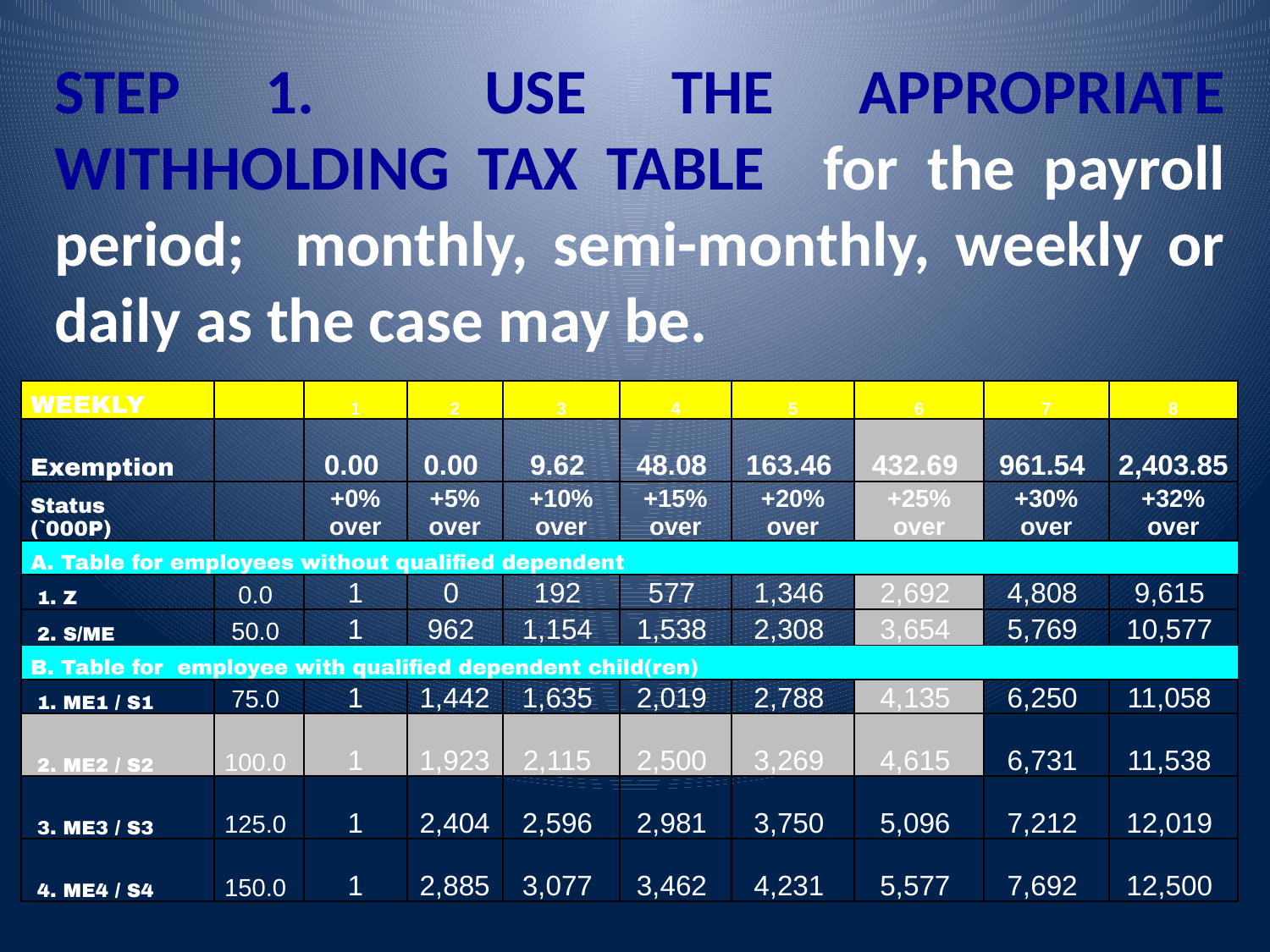

STEP 1.  USE THE APPROPRIATE WITHHOLDING TAX TABLE  for the payroll period;  monthly, semi-monthly, weekly or daily as the case may be.
| WEEKLY |  | 1 | 2 | 3 | 4 | 5 | 6 | 7 | 8 |
| --- | --- | --- | --- | --- | --- | --- | --- | --- | --- |
| Exemption |  | 0.00 | 0.00 | 9.62 | 48.08 | 163.46 | 432.69 | 961.54 | 2,403.85 |
| Status (`000P) |  | +0% over | +5% over | +10% over | +15% over | +20% over | +25% over | +30% over | +32% over |
| A. Table for employees without qualified dependent |  |  |  |  |  |  |  |  |  |
| 1. Z | 0.0 | 1 | 0 | 192 | 577 | 1,346 | 2,692 | 4,808 | 9,615 |
| 2. S/ME | 50.0 | 1 | 962 | 1,154 | 1,538 | 2,308 | 3,654 | 5,769 | 10,577 |
| B. Table for employee with qualified dependent child(ren) |  |  |  |  |  |  |  |  |  |
| 1. ME1 / S1 | 75.0 | 1 | 1,442 | 1,635 | 2,019 | 2,788 | 4,135 | 6,250 | 11,058 |
| 2. ME2 / S2 | 100.0 | 1 | 1,923 | 2,115 | 2,500 | 3,269 | 4,615 | 6,731 | 11,538 |
| 3. ME3 / S3 | 125.0 | 1 | 2,404 | 2,596 | 2,981 | 3,750 | 5,096 | 7,212 | 12,019 |
| 4. ME4 / S4 | 150.0 | 1 | 2,885 | 3,077 | 3,462 | 4,231 | 5,577 | 7,692 | 12,500 |